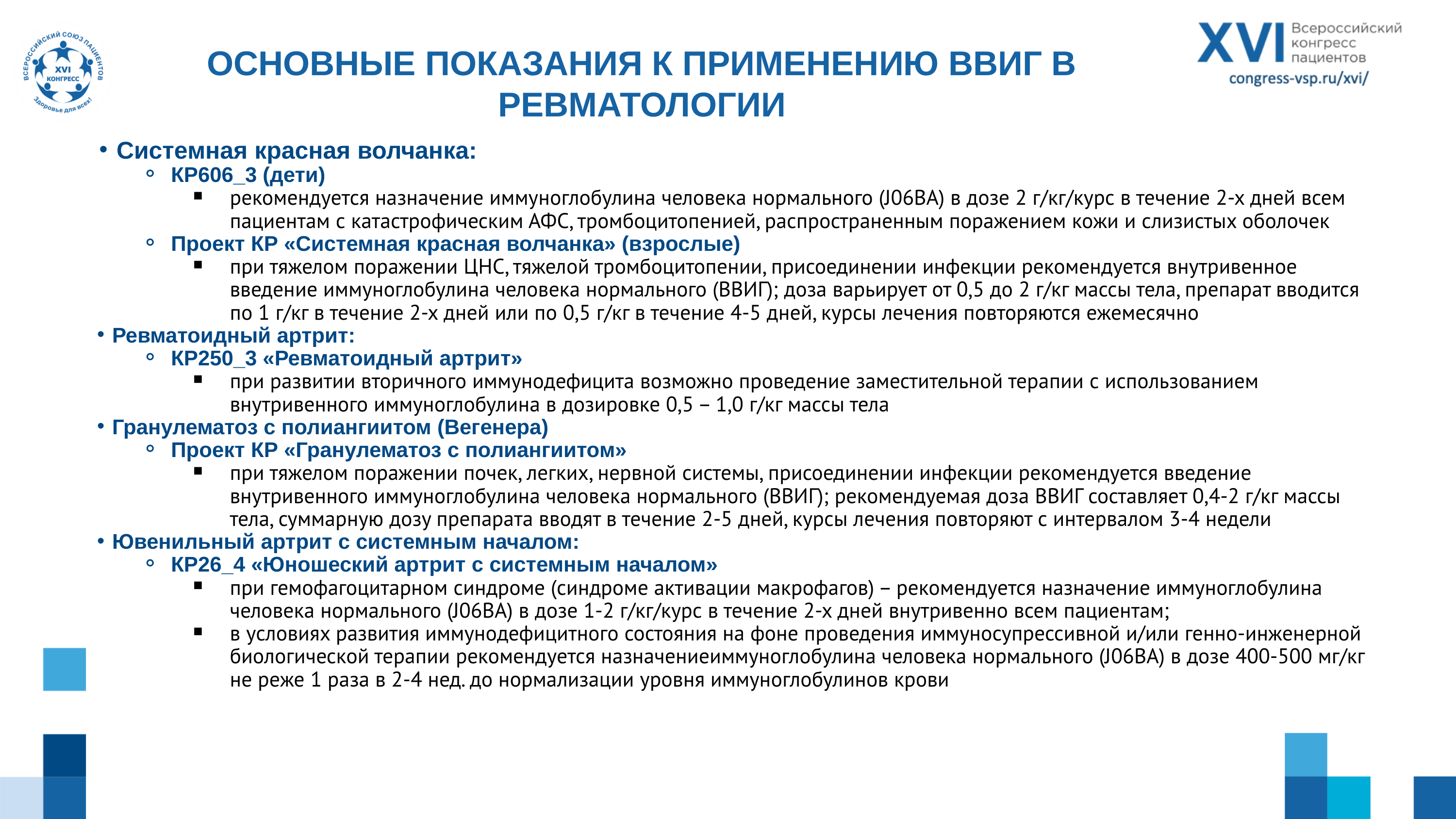

ОСНОВНЫЕ ПОКАЗАНИЯ К ПРИМЕНЕНИЮ ВВИГ В РЕВМАТОЛОГИИ
Системная красная волчанка:
КР606_3 (дети)
рекомендуется назначение иммуноглобулина человека нормального (J06BA) в дозе 2 г/кг/курс в течение 2-х дней всем пациентам с катастрофическим АФС, тромбоцитопенией, распространенным поражением кожи и слизистых оболочек
Проект КР «Системная красная волчанка» (взрослые)
при тяжелом поражении ЦНС, тяжелой тромбоцитопении, присоединении инфекции рекомендуется внутривенное введение иммуноглобулина человека нормального (ВВИГ); доза варьирует от 0,5 до 2 г/кг массы тела, препарат вводится по 1 г/кг в течение 2-х дней или по 0,5 г/кг в течение 4-5 дней, курсы лечения повторяются ежемесячно
Ревматоидный артрит:
КР250_3 «Ревматоидный артрит»
при развитии вторичного иммунодефицита возможно проведение заместительной терапии с использованием внутривенного иммуноглобулина в дозировке 0,5 – 1,0 г/кг массы тела
Гранулематоз с полиангиитом (Вегенера)
Проект КР «Гранулематоз с полиангиитом»
при тяжелом поражении почек, легких, нервной системы, присоединении инфекции рекомендуется введение внутривенного иммуноглобулина человека нормального (ВВИГ); рекомендуемая доза ВВИГ составляет 0,4-2 г/кг массы тела, суммарную дозу препарата вводят в течение 2-5 дней, курсы лечения повторяют с интервалом 3-4 недели
Ювенильный артрит с системным началом:
КР26_4 «Юношеский артрит с системным началом»
при гемофагоцитарном синдроме (синдроме активации макрофагов) – рекомендуется назначение иммуноглобулина человека нормального (J06BA) в дозе 1-2 г/кг/курс в течение 2-х дней внутривенно всем пациентам;
в условиях развития иммунодефицитного состояния на фоне проведения иммуносупрессивной и/или генно-инженерной биологической терапии рекомендуется назначениеиммуноглобулина человека нормального (J06BA) в дозе 400-500 мг/кг не реже 1 раза в 2-4 нед. до нормализации уровня иммуноглобулинов крови